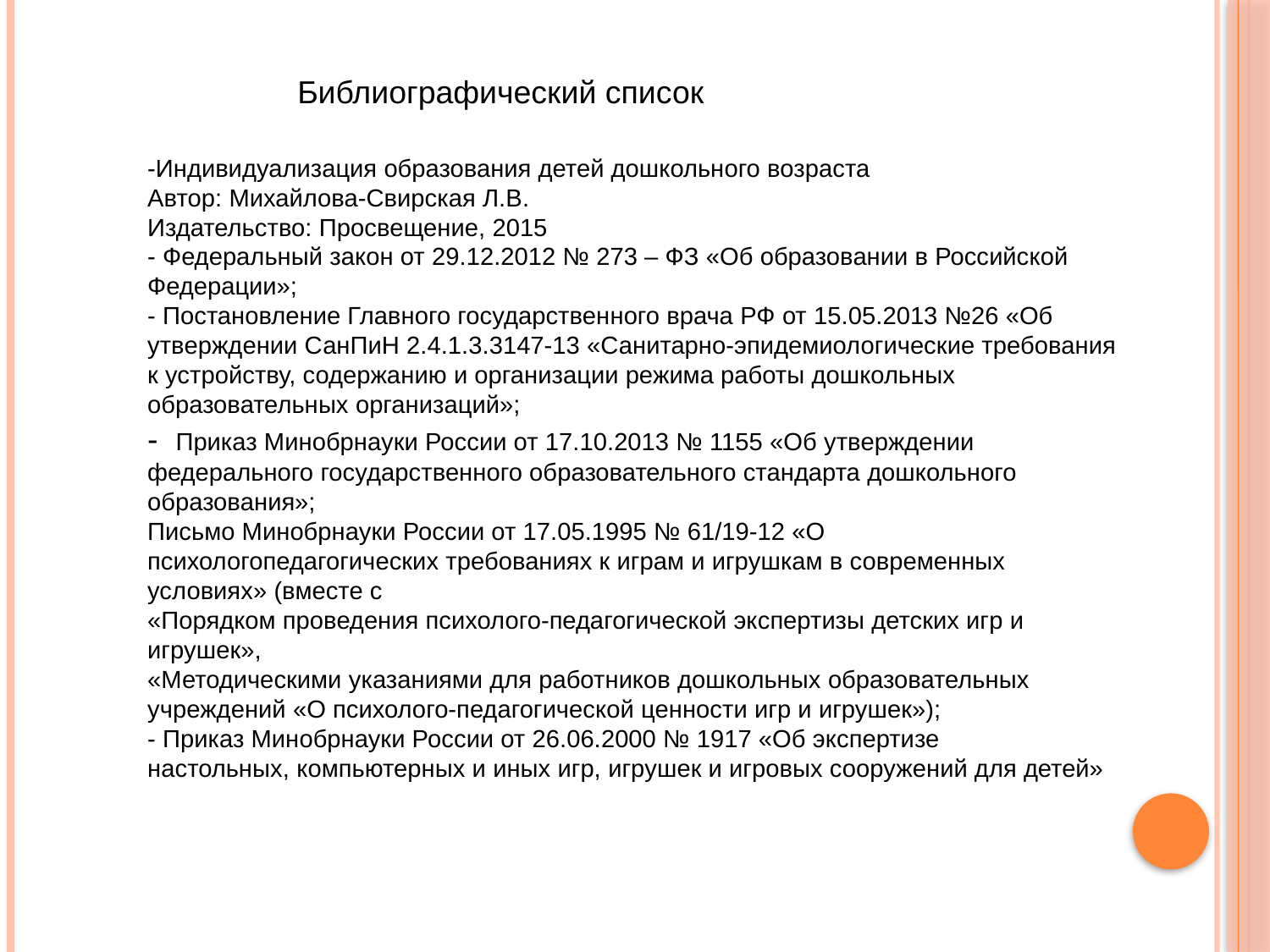

Библиографический список
-Индивидуализация образования детей дошкольного возраста
Автор: Михайлова-Свирская Л.В.
Издательство: Просвещение, 2015
- Федеральный закон от 29.12.2012 № 273 – ФЗ «Об образовании в Российской
Федерации»;
- Постановление Главного государственного врача РФ от 15.05.2013 №26 «Об
утверждении СанПиН 2.4.1.3.3147-13 «Санитарно-эпидемиологические требования к устройству, содержанию и организации режима работы дошкольных образовательных организаций»;
-  Приказ Минобрнауки России от 17.10.2013 № 1155 «Об утверждении
федерального государственного образовательного стандарта дошкольного
образования»;
Письмо Минобрнауки России от 17.05.1995 № 61/19-12 «О психологопедагогических требованиях к играм и игрушкам в современных условиях» (вместе с
«Порядком проведения психолого-педагогической экспертизы детских игр и игрушек»,
«Методическими указаниями для работников дошкольных образовательных
учреждений «О психолого-педагогической ценности игр и игрушек»);
- Приказ Минобрнауки России от 26.06.2000 № 1917 «Об экспертизе
настольных, компьютерных и иных игр, игрушек и игровых сооружений для детей»